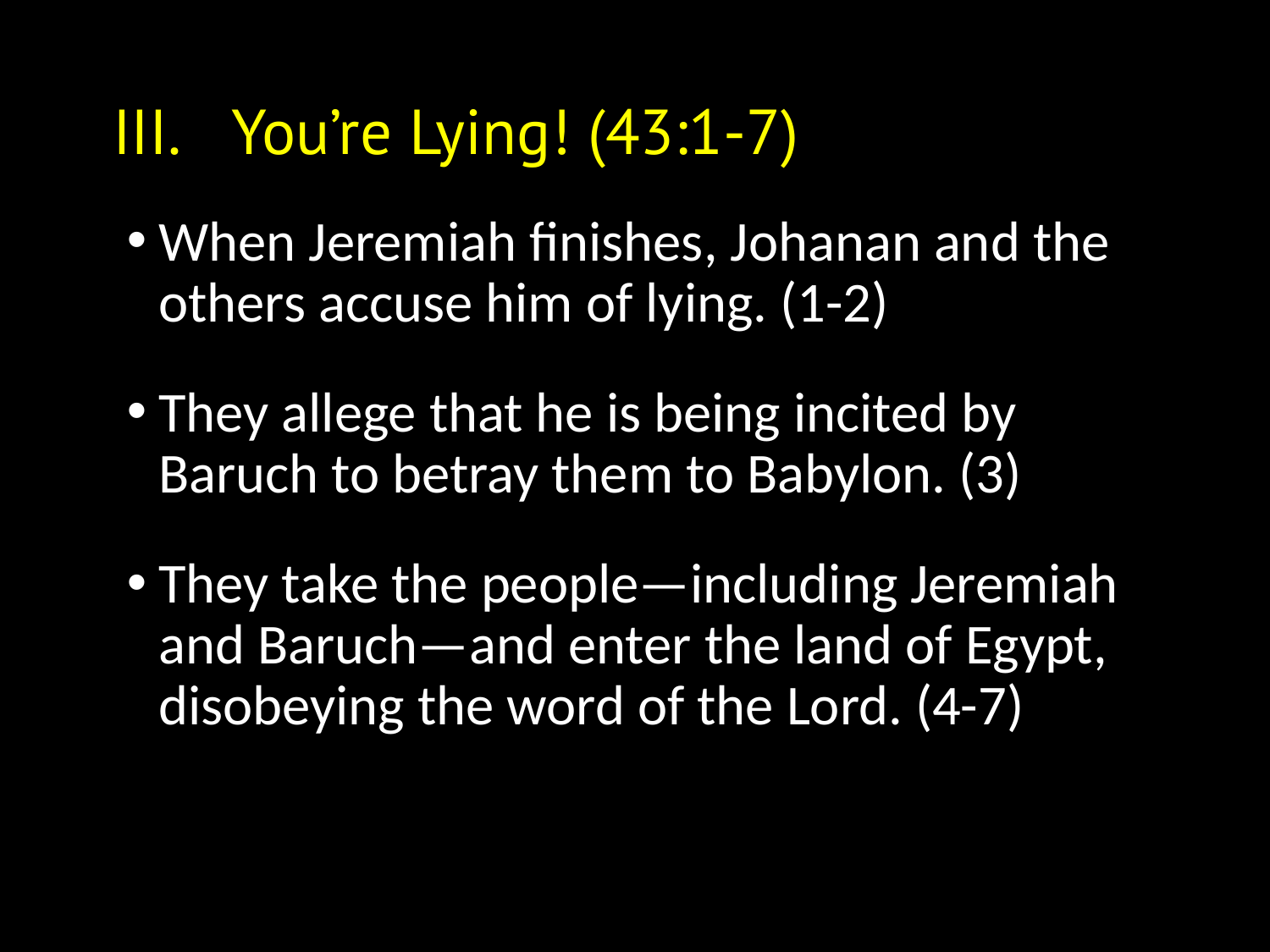

# You’re Lying! (43:1-7)
When Jeremiah finishes, Johanan and the others accuse him of lying. (1-2)
They allege that he is being incited by Baruch to betray them to Babylon. (3)
They take the people—including Jeremiah and Baruch—and enter the land of Egypt, disobeying the word of the Lord. (4-7)